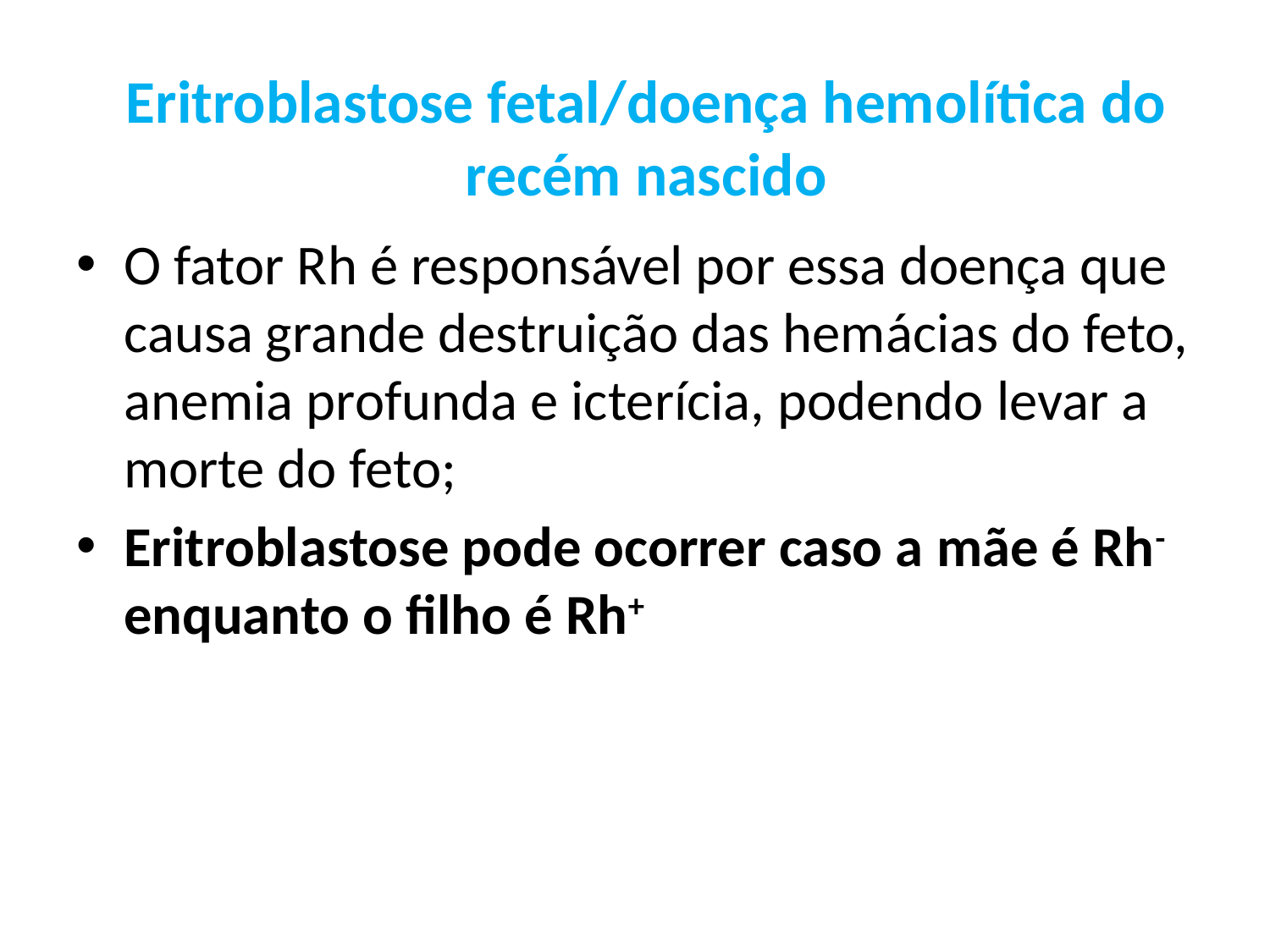

# Eritroblastose fetal/doença hemolítica do recém nascido
O fator Rh é responsável por essa doença que  causa grande destruição das hemácias do feto, anemia profunda e icterícia, podendo levar a morte do feto;
Eritroblastose pode ocorrer caso a mãe é Rh- enquanto o filho é Rh+